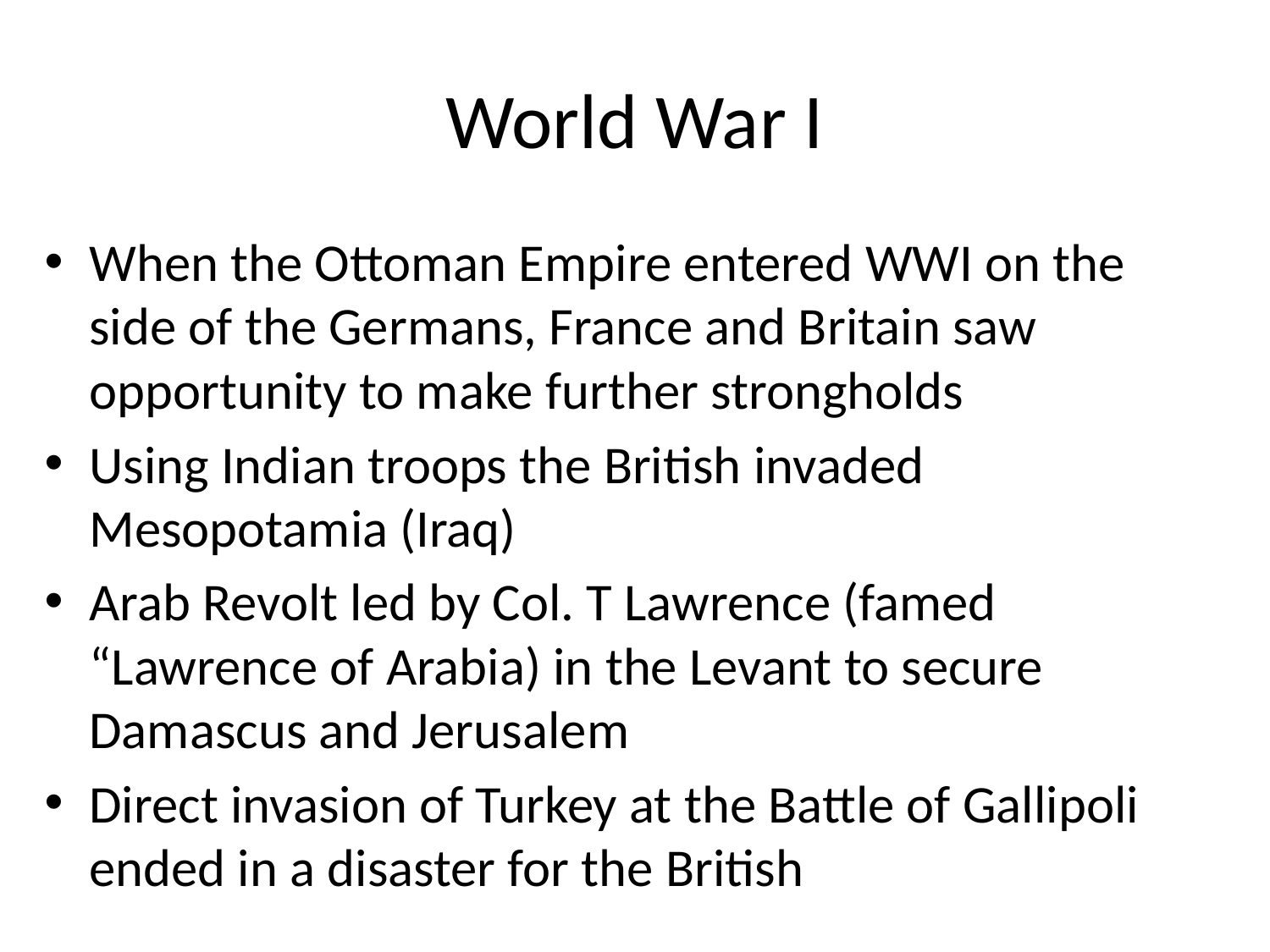

# World War I
When the Ottoman Empire entered WWI on the side of the Germans, France and Britain saw opportunity to make further strongholds
Using Indian troops the British invaded Mesopotamia (Iraq)
Arab Revolt led by Col. T Lawrence (famed “Lawrence of Arabia) in the Levant to secure Damascus and Jerusalem
Direct invasion of Turkey at the Battle of Gallipoli ended in a disaster for the British